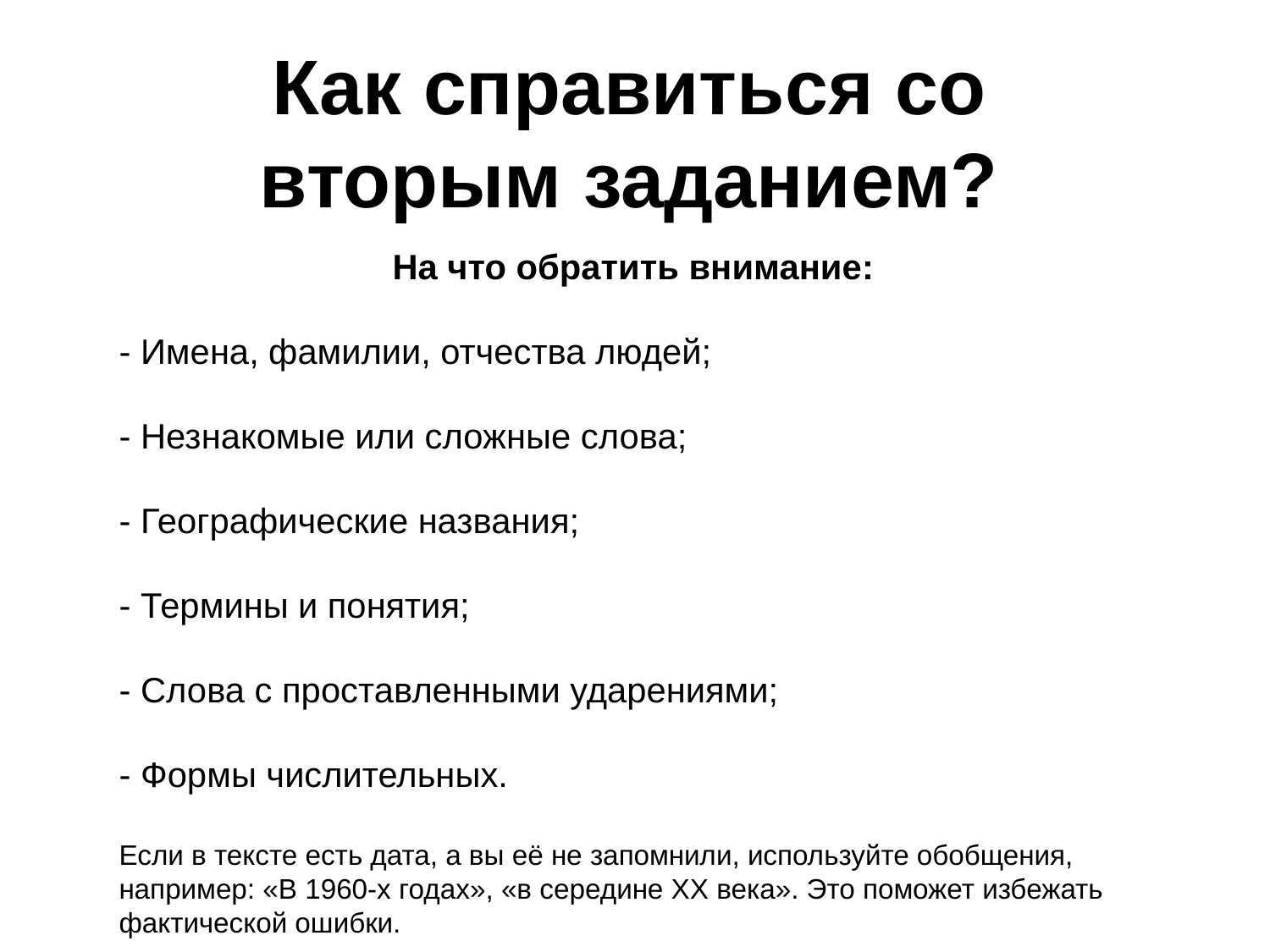

Как справиться со вторым заданием?

На что обратить внимание:

- Имена, фамилии, отчества людей;

- Незнакомые или сложные слова;

- Географические названия;

- Термины и понятия;

- Слова с проставленными ударениями;

- Формы числительных.

Если в тексте есть дата, а вы её не запомнили, используйте обобщения, например: «В 1960-х годах», «в середине XX века». Это поможет избежать фактической ошибки.